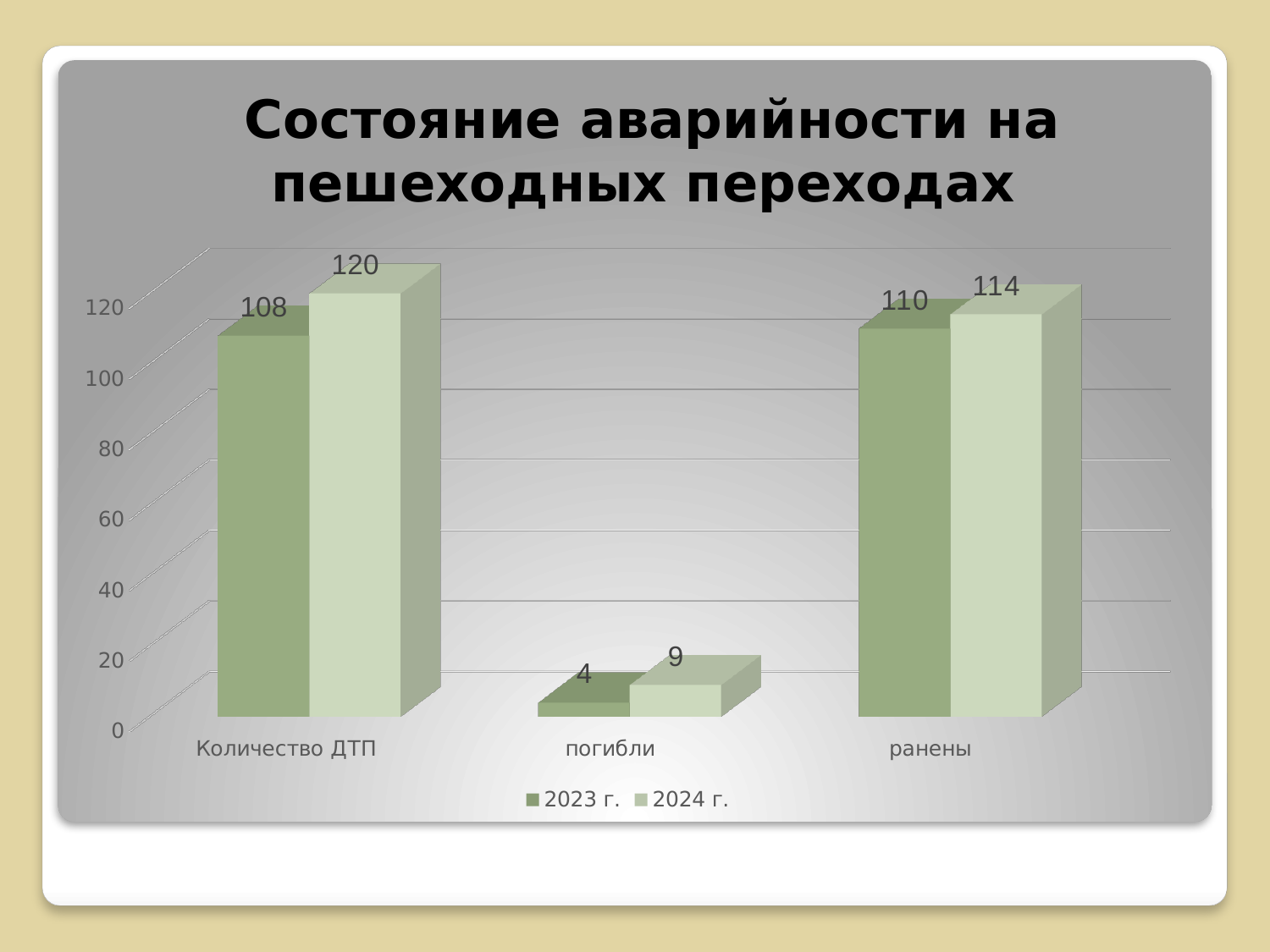

Состояние аварийности на пешеходных переходах

[unsupported chart]